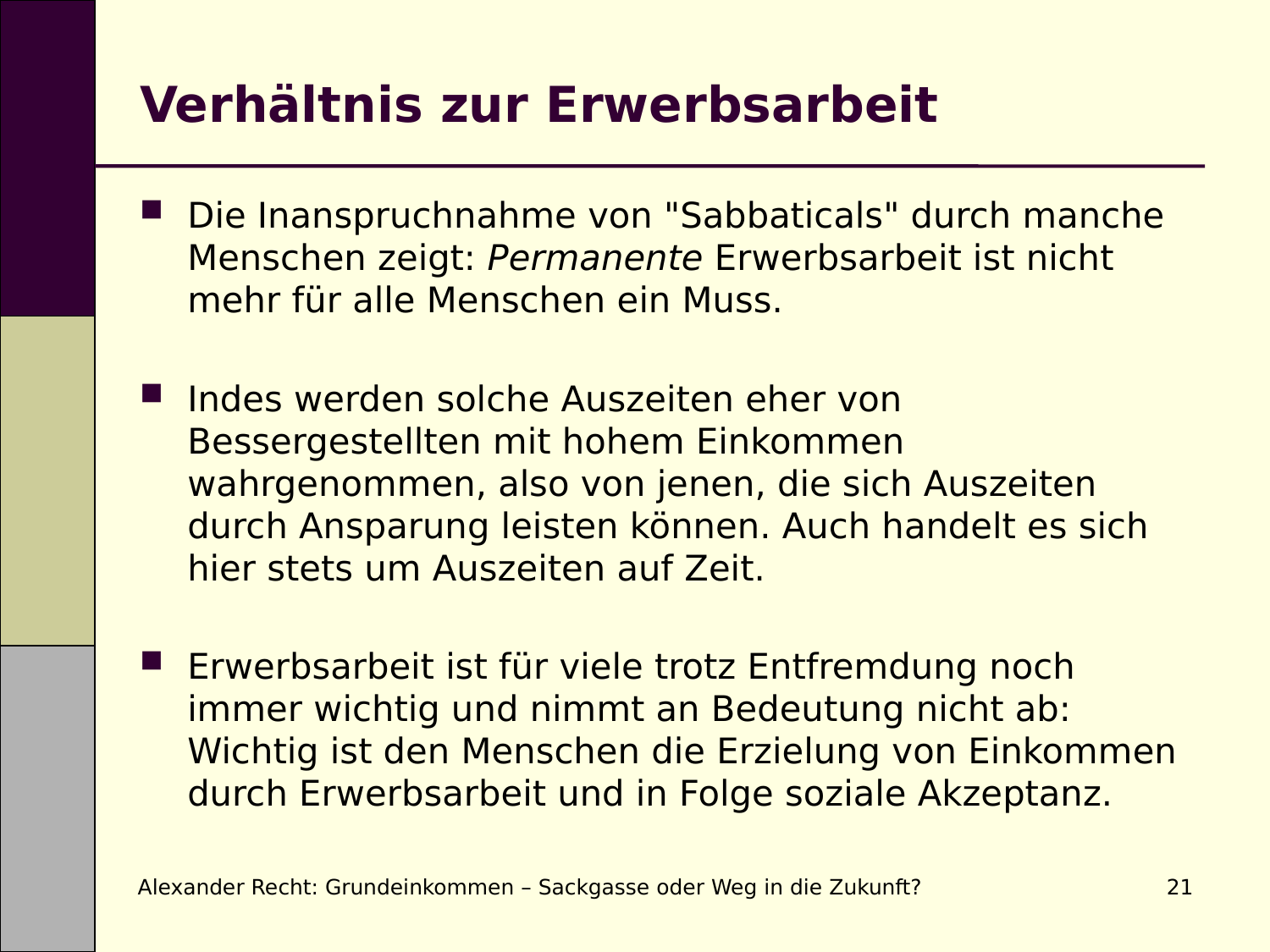

# Verhältnis zur Erwerbsarbeit
Die Inanspruchnahme von "Sabbaticals" durch manche Menschen zeigt: Permanente Erwerbsarbeit ist nicht mehr für alle Menschen ein Muss.

Indes werden solche Auszeiten eher von Bessergestellten mit hohem Einkommen wahrgenommen, also von jenen, die sich Auszeiten durch Ansparung leisten können. Auch handelt es sich hier stets um Auszeiten auf Zeit.

Erwerbsarbeit ist für viele trotz Entfremdung noch immer wichtig und nimmt an Bedeutung nicht ab: Wichtig ist den Menschen die Erzielung von Einkommen durch Erwerbsarbeit und in Folge soziale Akzeptanz.
Alexander Recht: Grundeinkommen – Sackgasse oder Weg in die Zukunft?
21